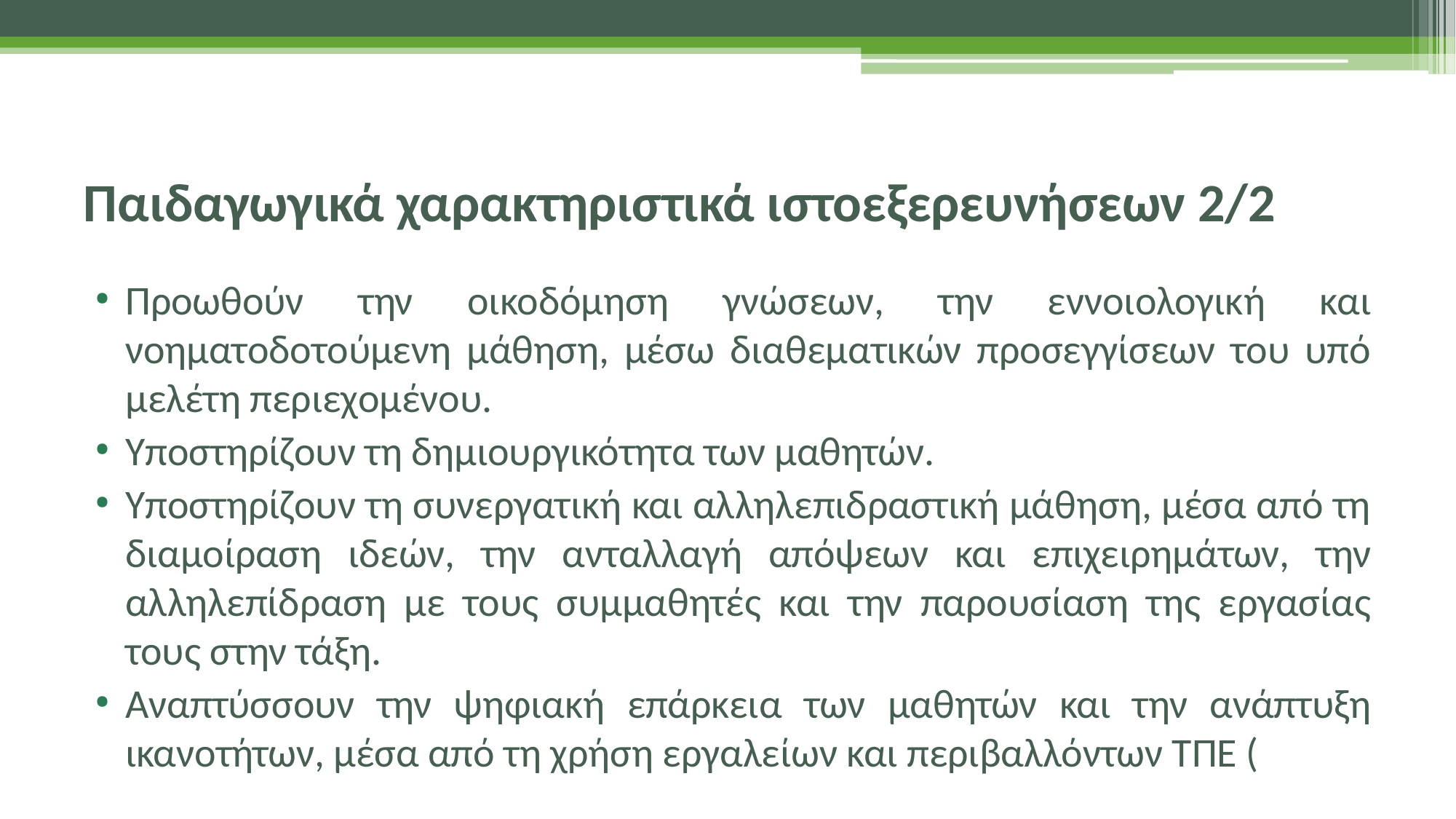

# Παιδαγωγικά χαρακτηριστικά ιστοεξερευνήσεων 2/2
Προωθούν την οικοδόμηση γνώσεων, την εννοιολογική και νοηματοδοτούμενη μάθηση, μέσω διαθεματικών προσεγγίσεων του υπό μελέτη περιεχομένου.
Υποστηρίζουν τη δημιουργικότητα των μαθητών.
Υποστηρίζουν τη συνεργατική και αλληλεπιδραστική μάθηση, μέσα από τη διαμοίραση ιδεών, την ανταλλαγή απόψεων και επιχειρημάτων, την αλληλεπίδραση με τους συμμαθητές και την παρουσίαση της εργασίας τους στην τάξη.
Αναπτύσσουν την ψηφιακή επάρκεια των μαθητών και την ανάπτυξη ικανοτήτων, μέσα από τη χρήση εργαλείων και περιβαλλόντων ΤΠΕ (